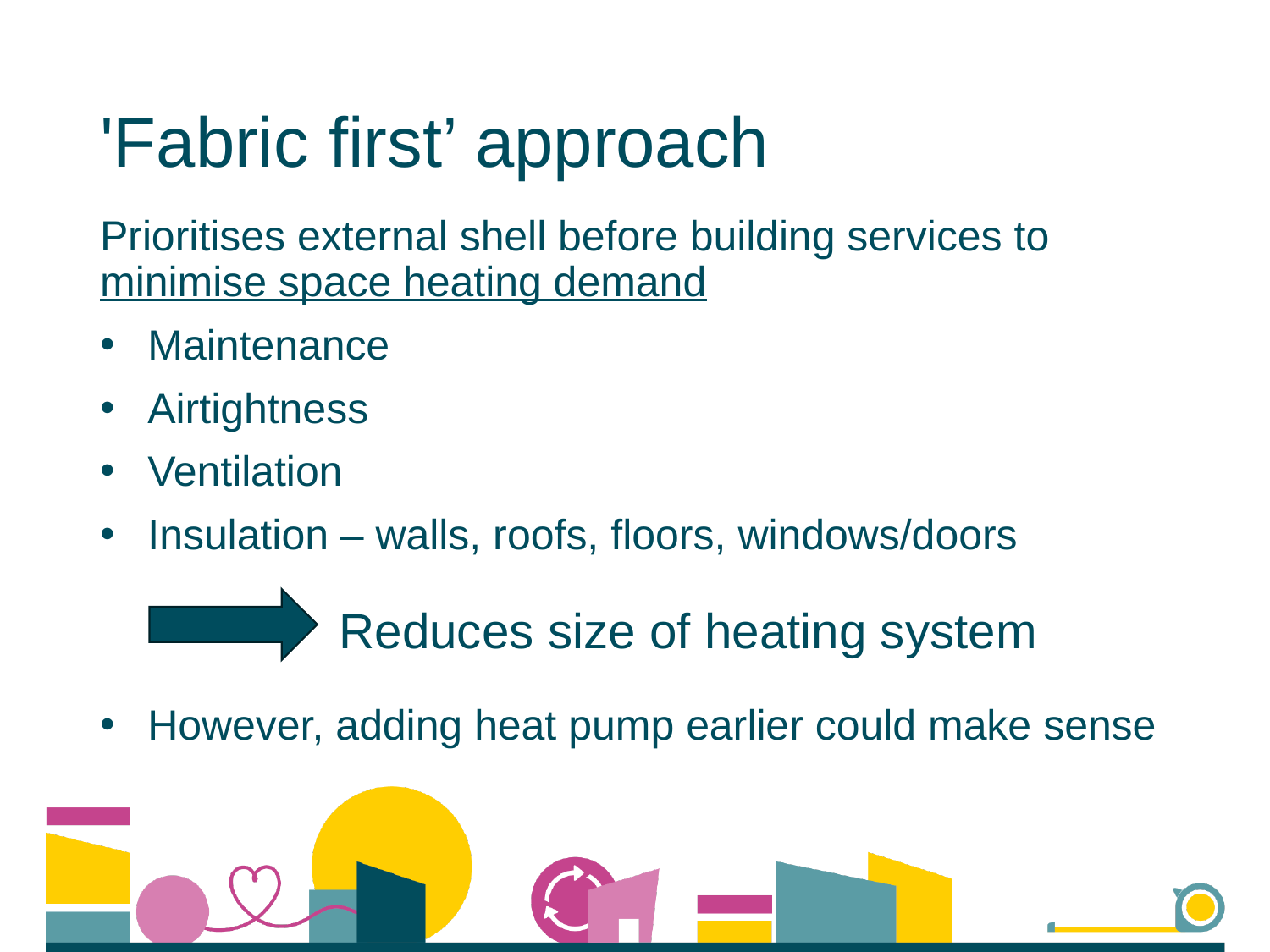

# 'Fabric first’ approach
Prioritises external shell before building services to minimise space heating demand
Maintenance
Airtightness
Ventilation
Insulation – walls, roofs, floors, windows/doors

However, adding heat pump earlier could make sense

Reduces size of heating system